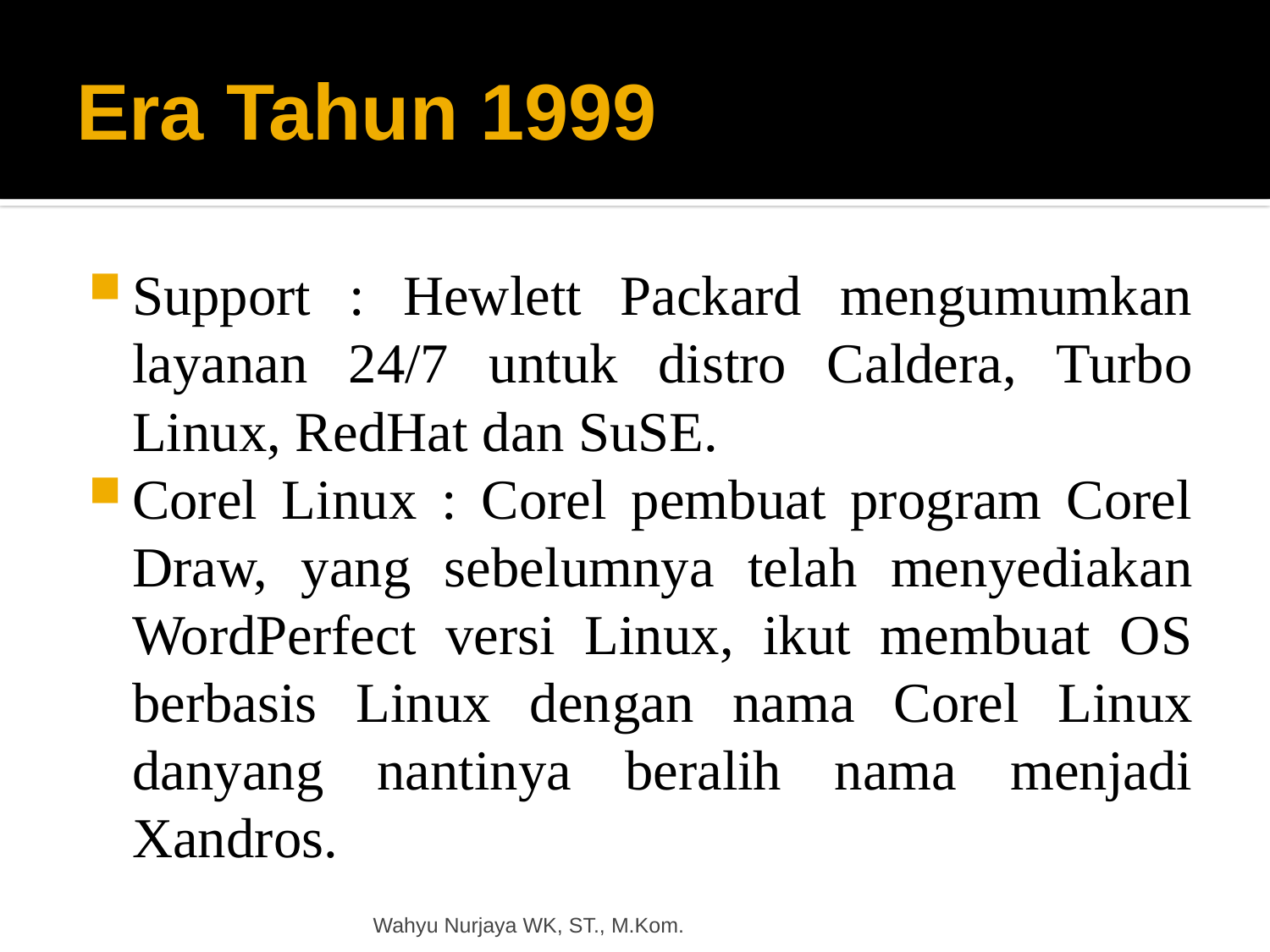

# Era Tahun 1999
Support : Hewlett Packard mengumumkan layanan 24/7 untuk distro Caldera, Turbo Linux, RedHat dan SuSE.
Corel Linux : Corel pembuat program Corel Draw, yang sebelumnya telah menyediakan WordPerfect versi Linux, ikut membuat OS berbasis Linux dengan nama Corel Linux danyang nantinya beralih nama menjadi Xandros.
Wahyu Nurjaya WK, ST., M.Kom.